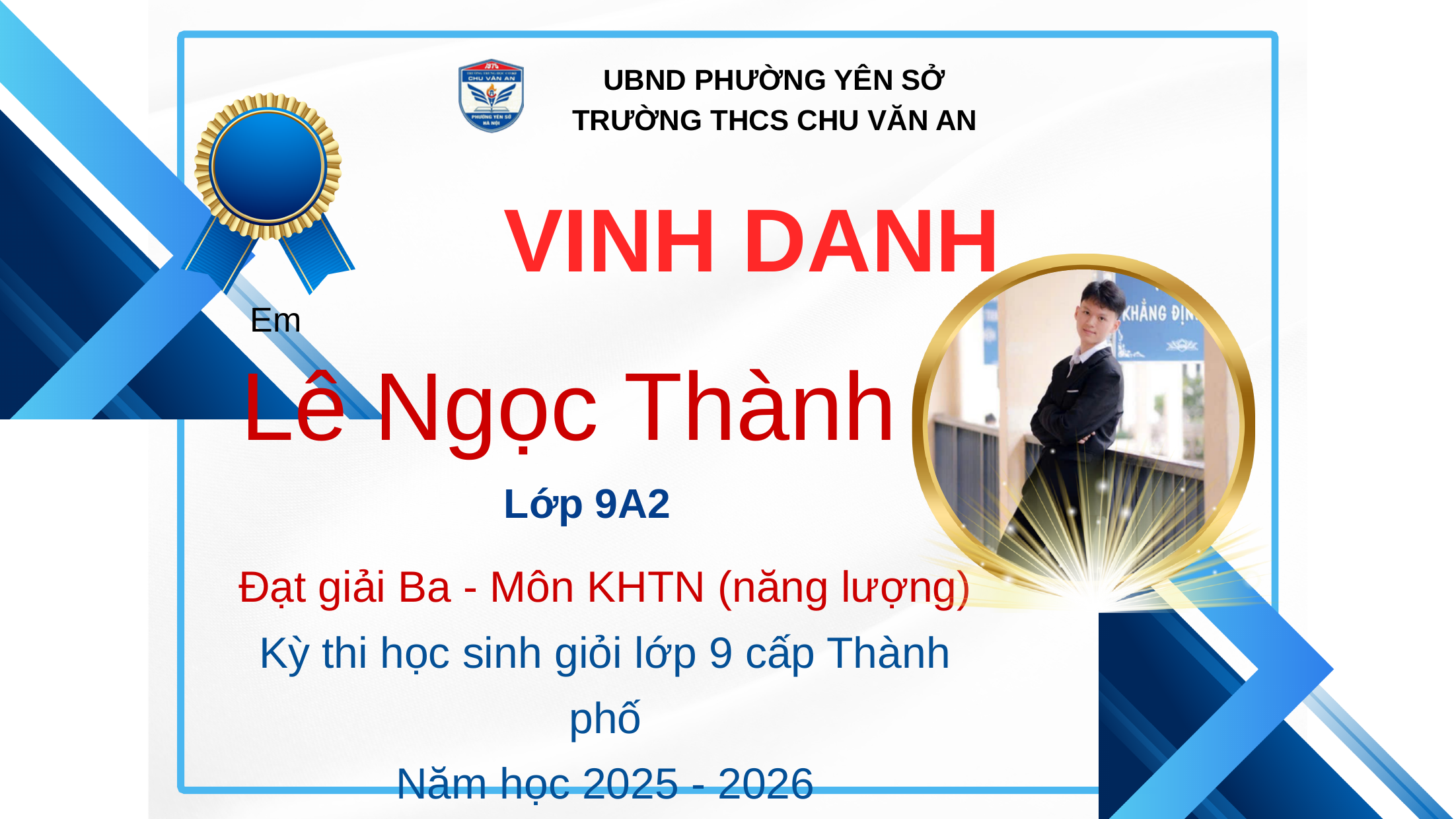

UBND PHƯỜNG YÊN SỞ
TRƯỜNG THCS CHU VĂN AN

VINH DANH

Em
Lê Ngọc Thành

Lớp 9A2
Đạt giải Ba - Môn KHTN (năng lượng)
Kỳ thi học sinh giỏi lớp 9 cấp Thành phố
Năm học 2025 - 2026